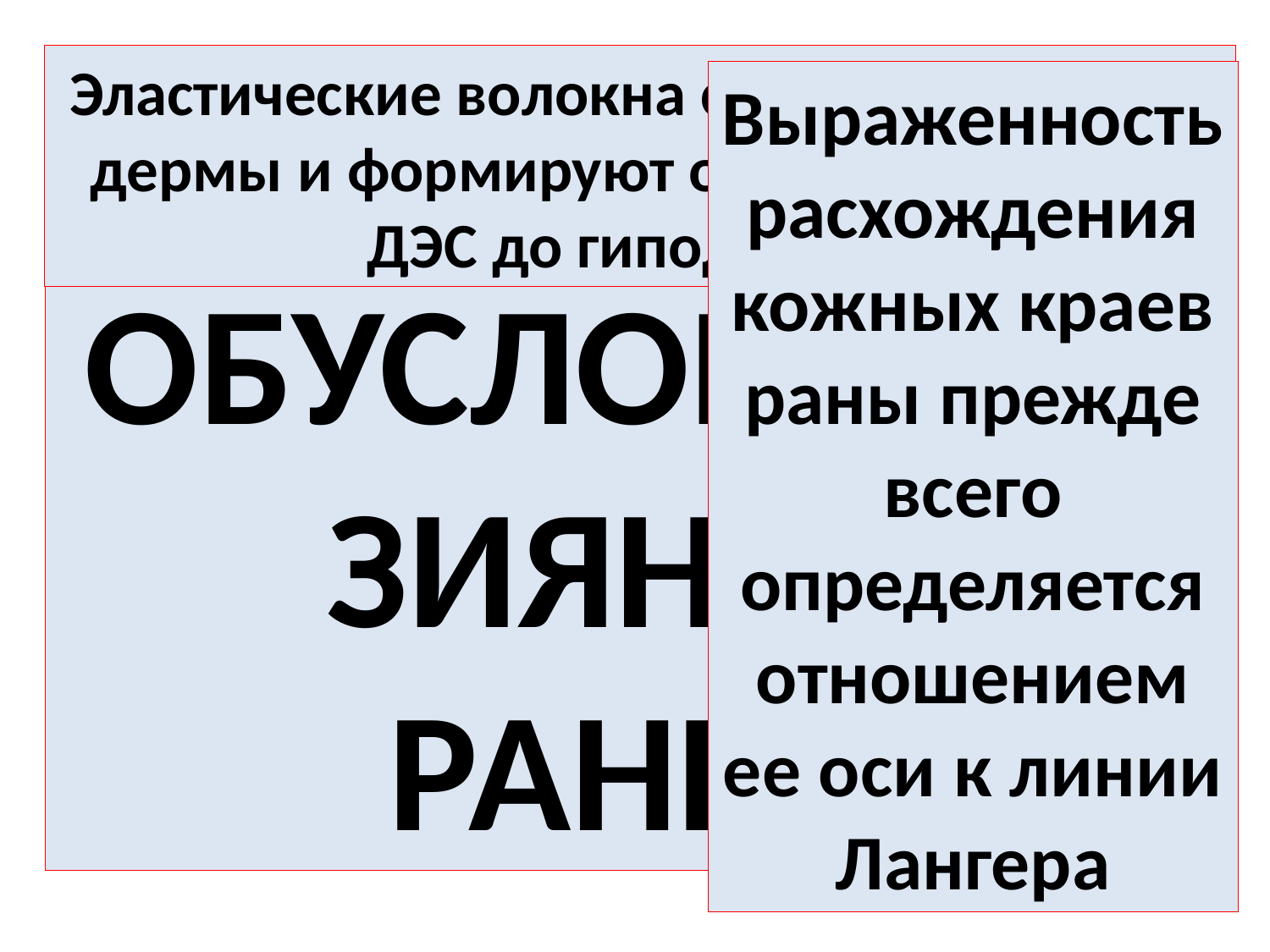

Эластические волокна составляют 1—3 % дермы и формируют обширную сеть от ДЭС до гиподермы.
ЧЕМ ОБУСЛОВЛЕНО ЗИЯНИЕ
РАНЫ?
Зияние раны обусловлено сокращением эластических волокон кожи.
Выраженность расхождения кожных краев раны прежде всего определяется отношением ее оси к линии Лангера